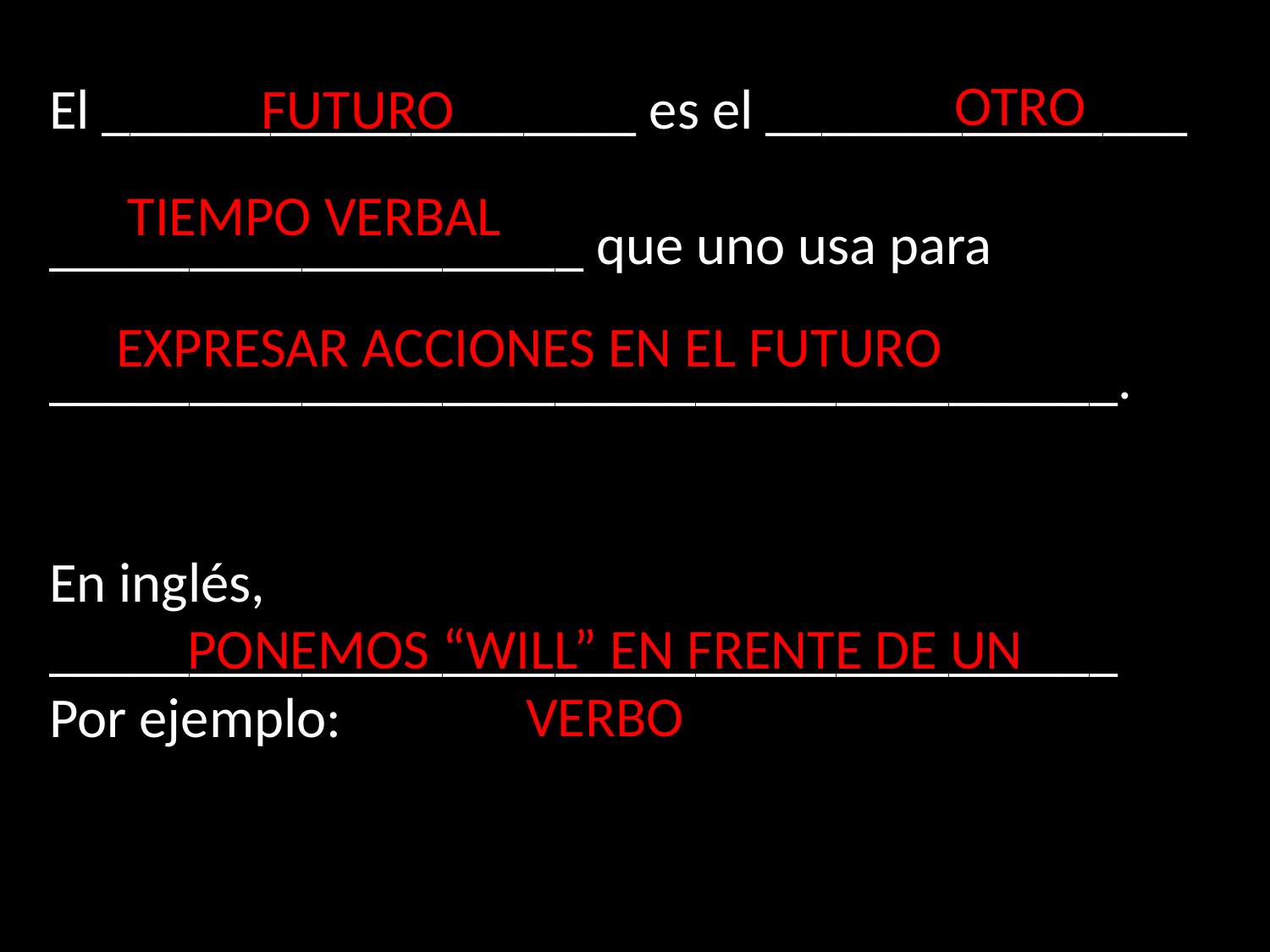

OTRO
El ___________________ es el _______________

___________________ que uno usa para

______________________________________.

En inglés, ______________________________________
Por ejemplo:
FUTURO
TIEMPO VERBAL
EXPRESAR ACCIONES EN EL FUTURO
PONEMOS “WILL” EN FRENTE DE UN VERBO